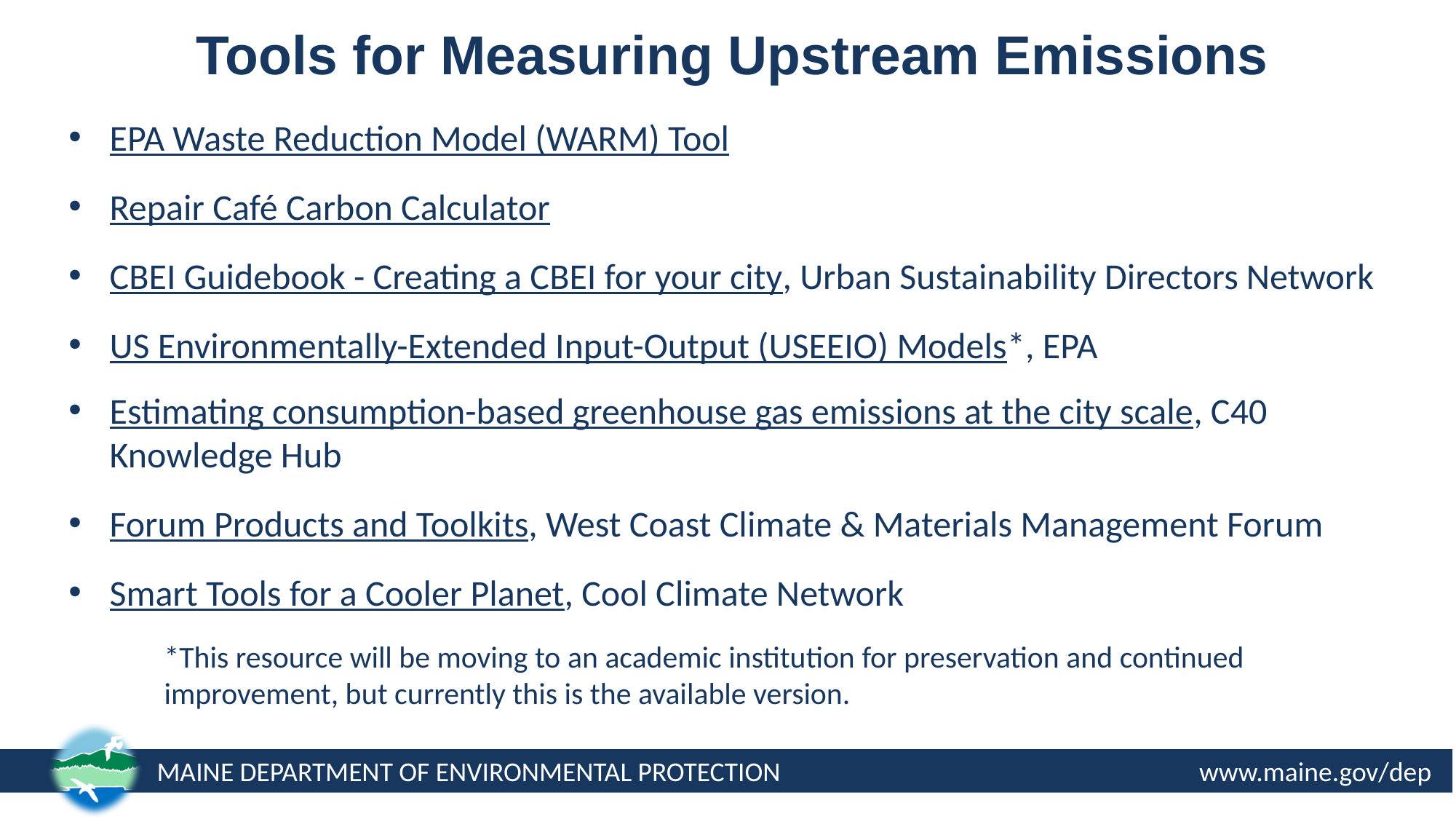

Tools for Measuring Upstream Emissions
EPA Waste Reduction Model (WARM) Tool
Repair Café Carbon Calculator
CBEI Guidebook - Creating a CBEI for your city, Urban Sustainability Directors Network
US Environmentally-Extended Input-Output (USEEIO) Models*, EPA

Estimating consumption-based greenhouse gas emissions at the city scale, C40 Knowledge Hub
Forum Products and Toolkits, West Coast Climate & Materials Management Forum
Smart Tools for a Cooler Planet, Cool Climate Network
*This resource will be moving to an academic institution for preservation and continued improvement, but currently this is the available version.